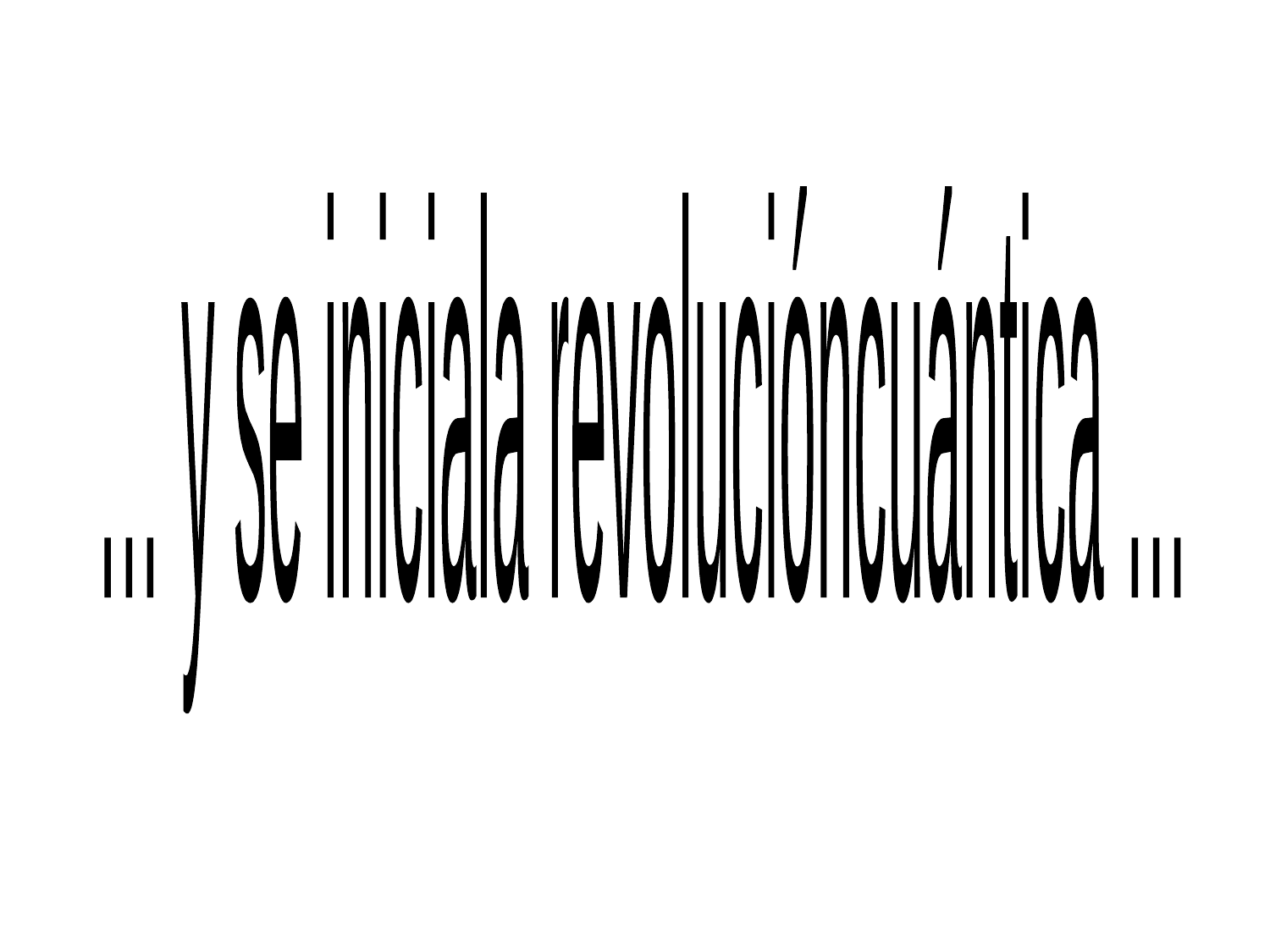

… y se inicia
la revolución
cuántica …